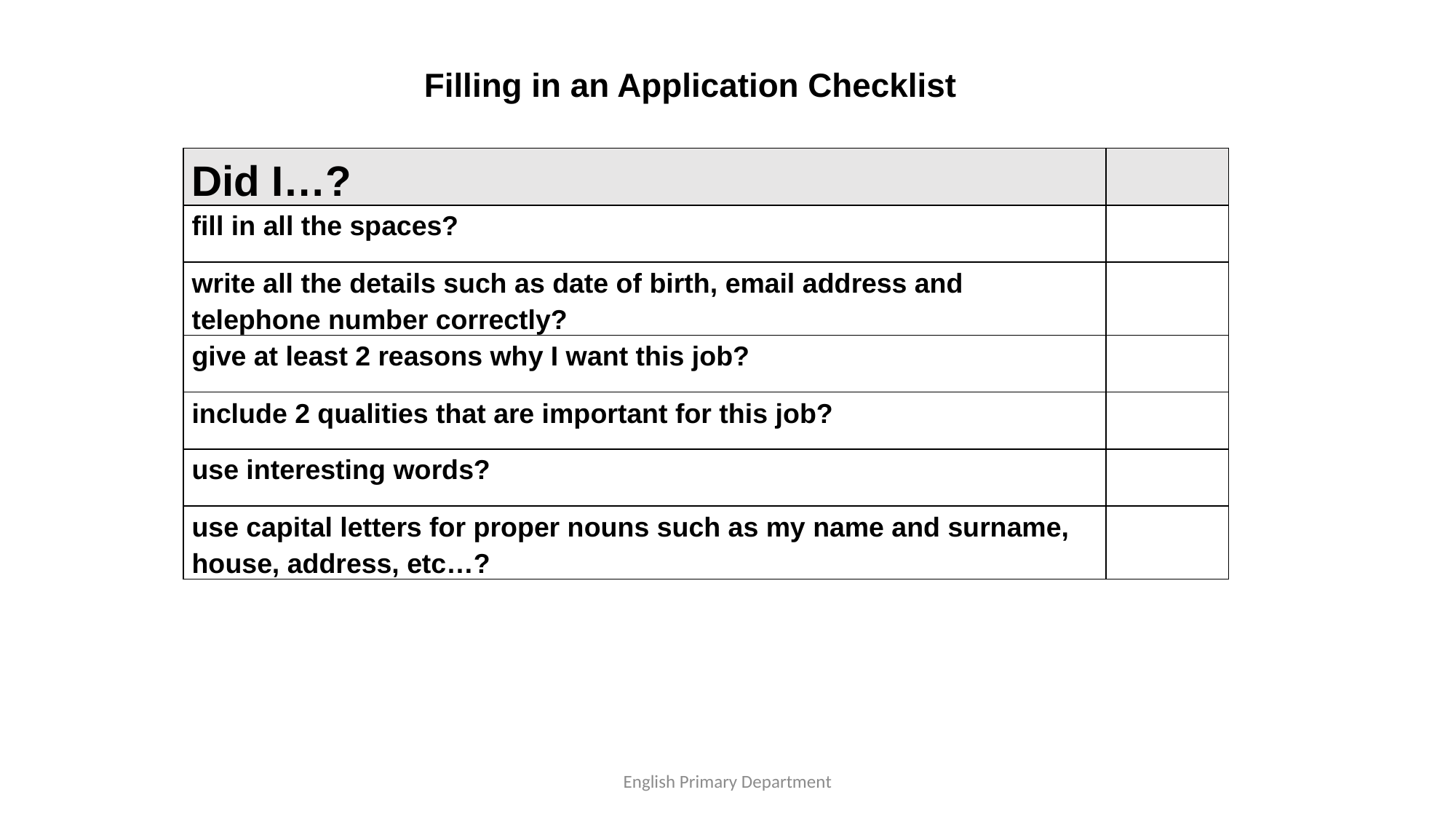

Filling in an Application Checklist
| Did I…? |  |
| --- | --- |
| fill in all the spaces? |  |
| write all the details such as date of birth, email address and telephone number correctly? |  |
| give at least 2 reasons why I want this job? |  |
| include 2 qualities that are important for this job? |  |
| use interesting words? |  |
| use capital letters for proper nouns such as my name and surname, house, address, etc…? |  |
English Primary Department